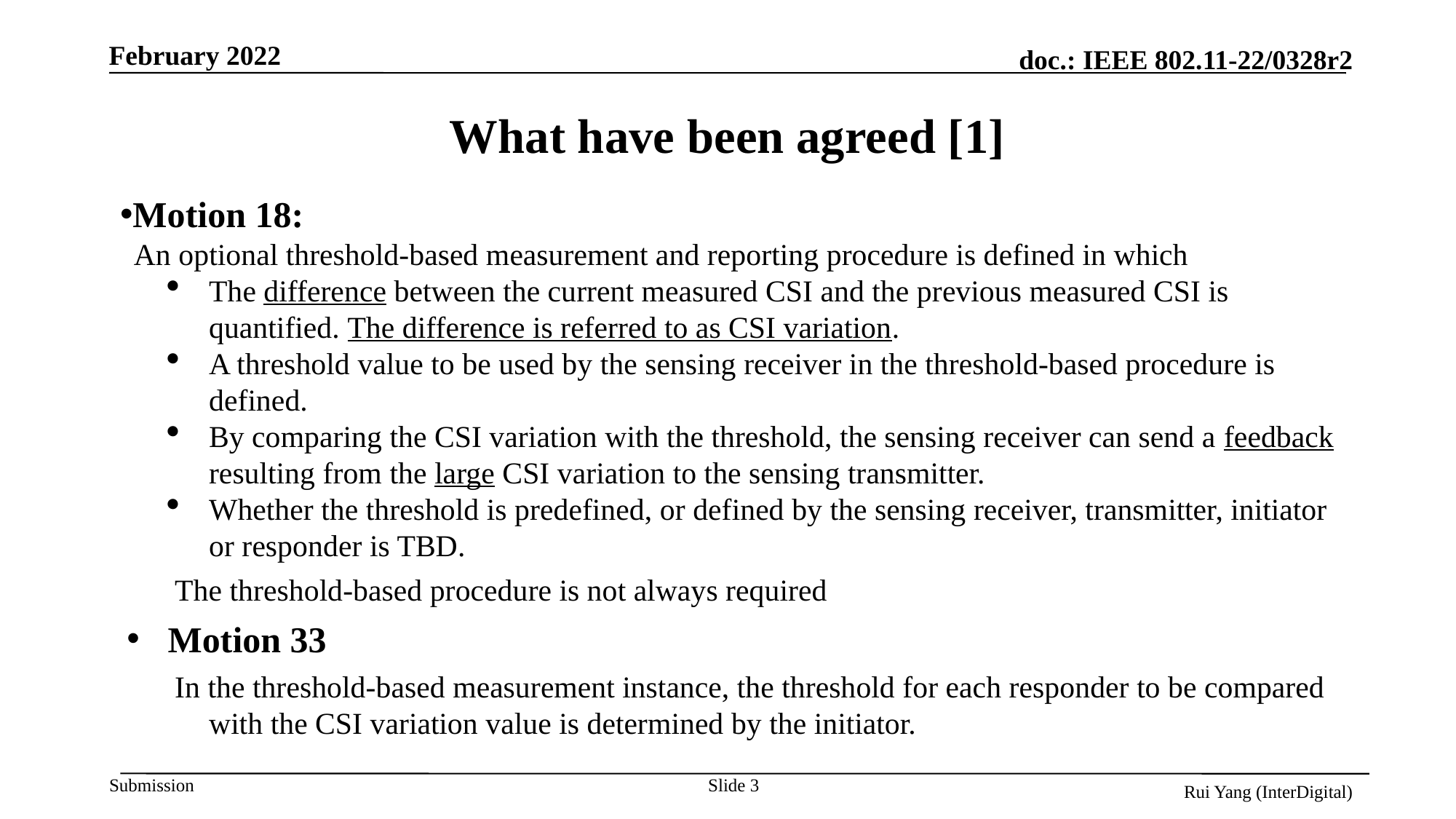

# What have been agreed [1]
Motion 18:
An optional threshold-based measurement and reporting procedure is defined in which
The difference between the current measured CSI and the previous measured CSI is quantified. The difference is referred to as CSI variation.
A threshold value to be used by the sensing receiver in the threshold-based procedure is defined.
By comparing the CSI variation with the threshold, the sensing receiver can send a feedback resulting from the large CSI variation to the sensing transmitter.
Whether the threshold is predefined, or defined by the sensing receiver, transmitter, initiator or responder is TBD.
The threshold-based procedure is not always required
Motion 33
In the threshold-based measurement instance, the threshold for each responder to be compared with the CSI variation value is determined by the initiator.

Slide 3